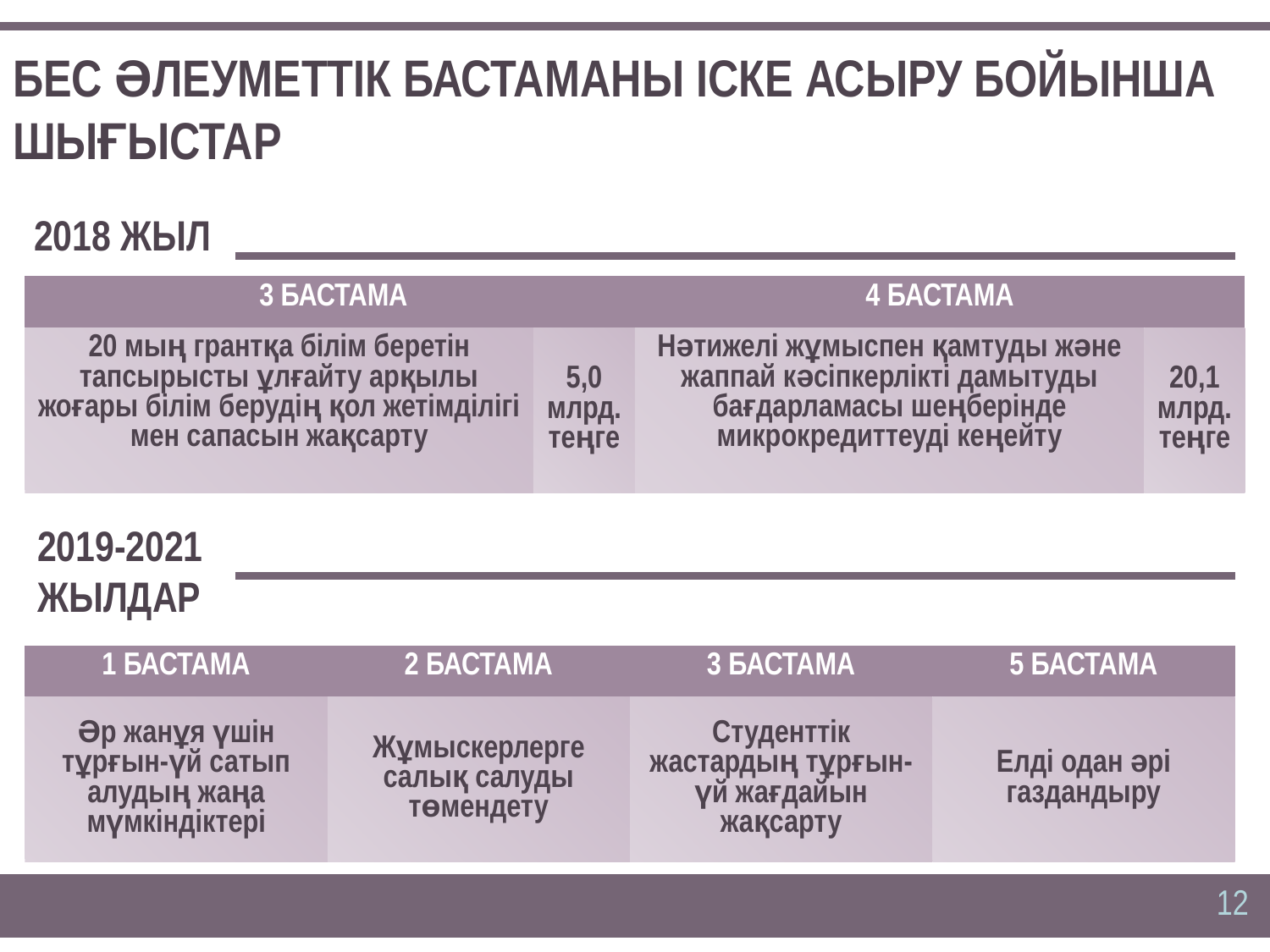

# БЕС ӘЛЕУМЕТТІК БАСТАМАНЫ ІСКЕ АСЫРУ БОЙЫНША ШЫҒЫСТАР
2018 ЖЫЛ
| 3 БАСТАМА |  | 4 БАСТАМА |  |
| --- | --- | --- | --- |
| 20 мың грантқа білім беретін тапсырысты ұлғайту арқылы жоғары білім берудің қол жетімділігі мен сапасын жақсарту | 5,0 млрд.теңге | Нәтижелі жұмыспен қамтуды және жаппай кәсіпкерлікті дамытуды бағдарламасы шеңберінде микрокредиттеуді кеңейту | 20,1 млрд.теңге |
2019-2021 ЖЫЛДАР
| 1 БАСТАМА | 2 БАСТАМА | 3 БАСТАМА | 5 БАСТАМА |
| --- | --- | --- | --- |
| Әр жанұя үшін тұрғын-үй сатып алудың жаңа мүмкіндіктері | Жұмыскерлерге салық салуды төмендету | Студенттік жастардың тұрғын-үй жағдайын жақсарту | Елді одан әрі газдандыру |

12